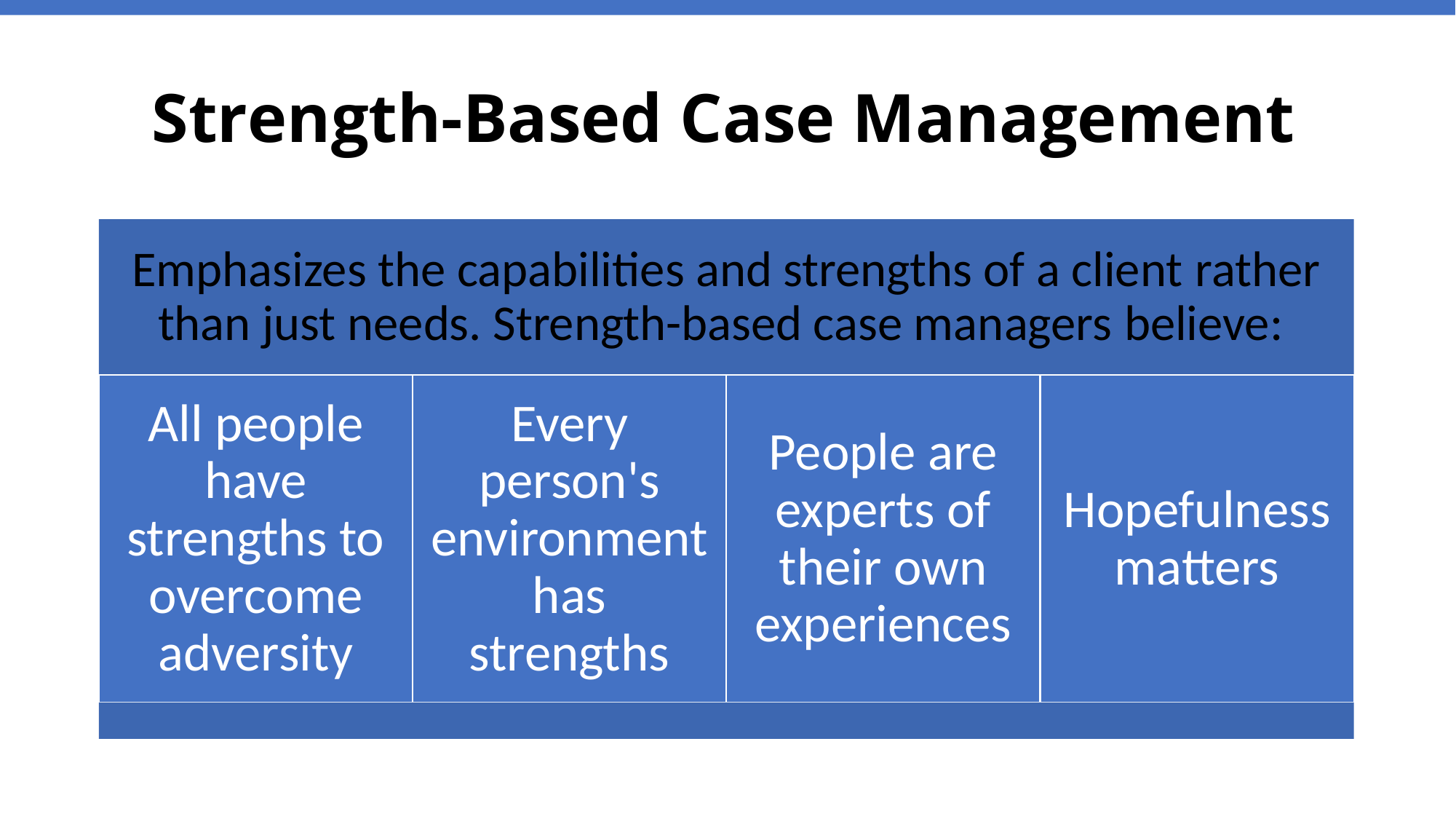

Strength-Based Case Management
Emphasizes the capabilities and strengths of a client rather than just needs. Strength-based case managers believe:
All people have strengths to overcome adversity
Every person's environment has strengths
People are experts of their own experiences
Hopefulness matters